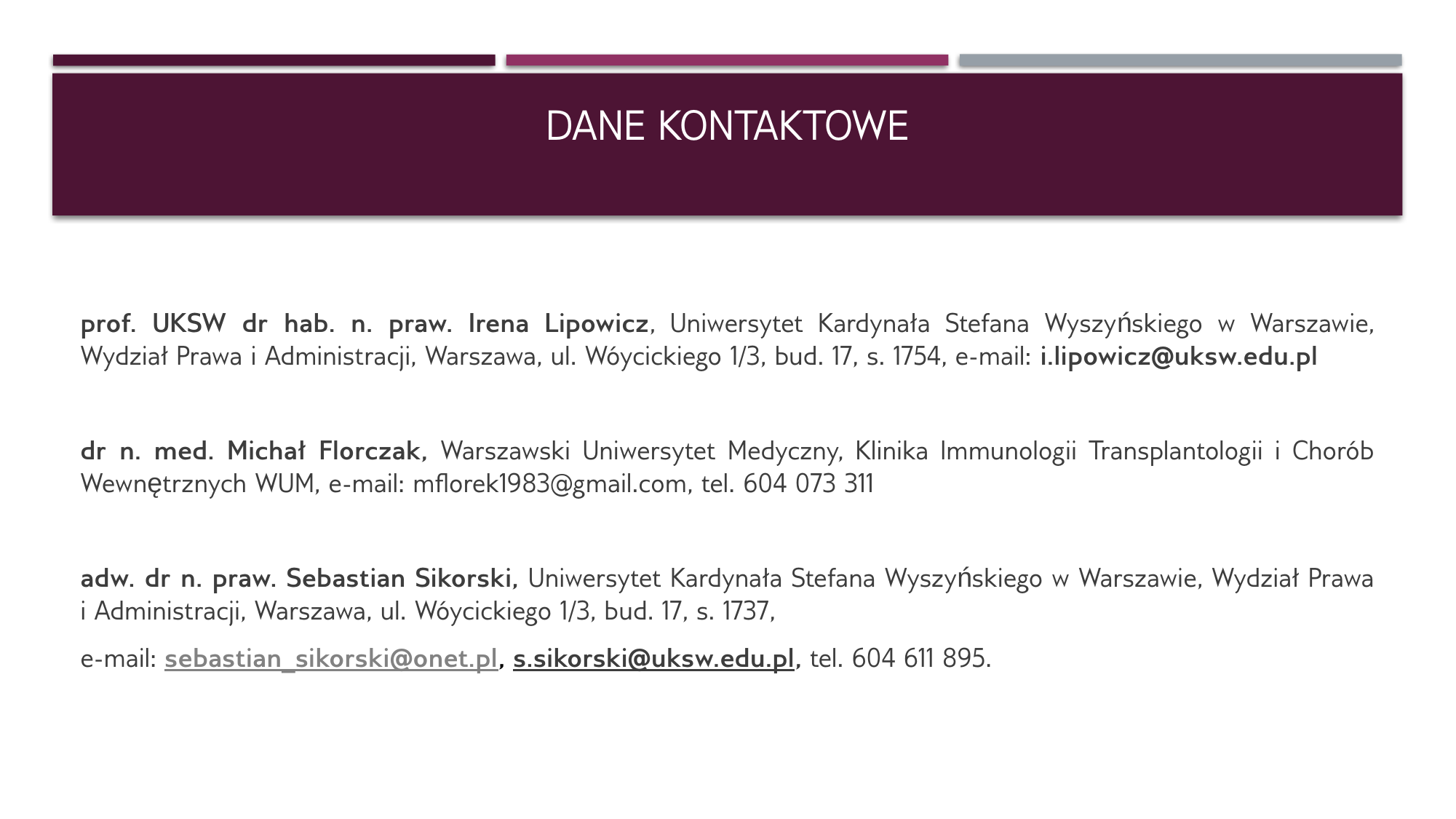

# Dane Kontaktowe

prof. UKSW dr hab. n. praw. Irena Lipowicz, Uniwersytet Kardynała Stefana Wyszyńskiego w Warszawie, Wydział Prawa i Administracji, Warszawa, ul. Wóycickiego 1/3, bud. 17, s. 1754, e-mail: i.lipowicz@uksw.edu.pl

dr n. med. Michał Florczak, Warszawski Uniwersytet Medyczny, Klinika Immunologii Transplantologii i Chorób Wewnętrznych WUM, e-mail: mflorek1983@gmail.com, tel. 604 073 311

adw. dr n. praw. Sebastian Sikorski, Uniwersytet Kardynała Stefana Wyszyńskiego w Warszawie, Wydział Prawa i Administracji, Warszawa, ul. Wóycickiego 1/3, bud. 17, s. 1737,
e-mail: sebastian_sikorski@onet.pl, s.sikorski@uksw.edu.pl, tel. 604 611 895.